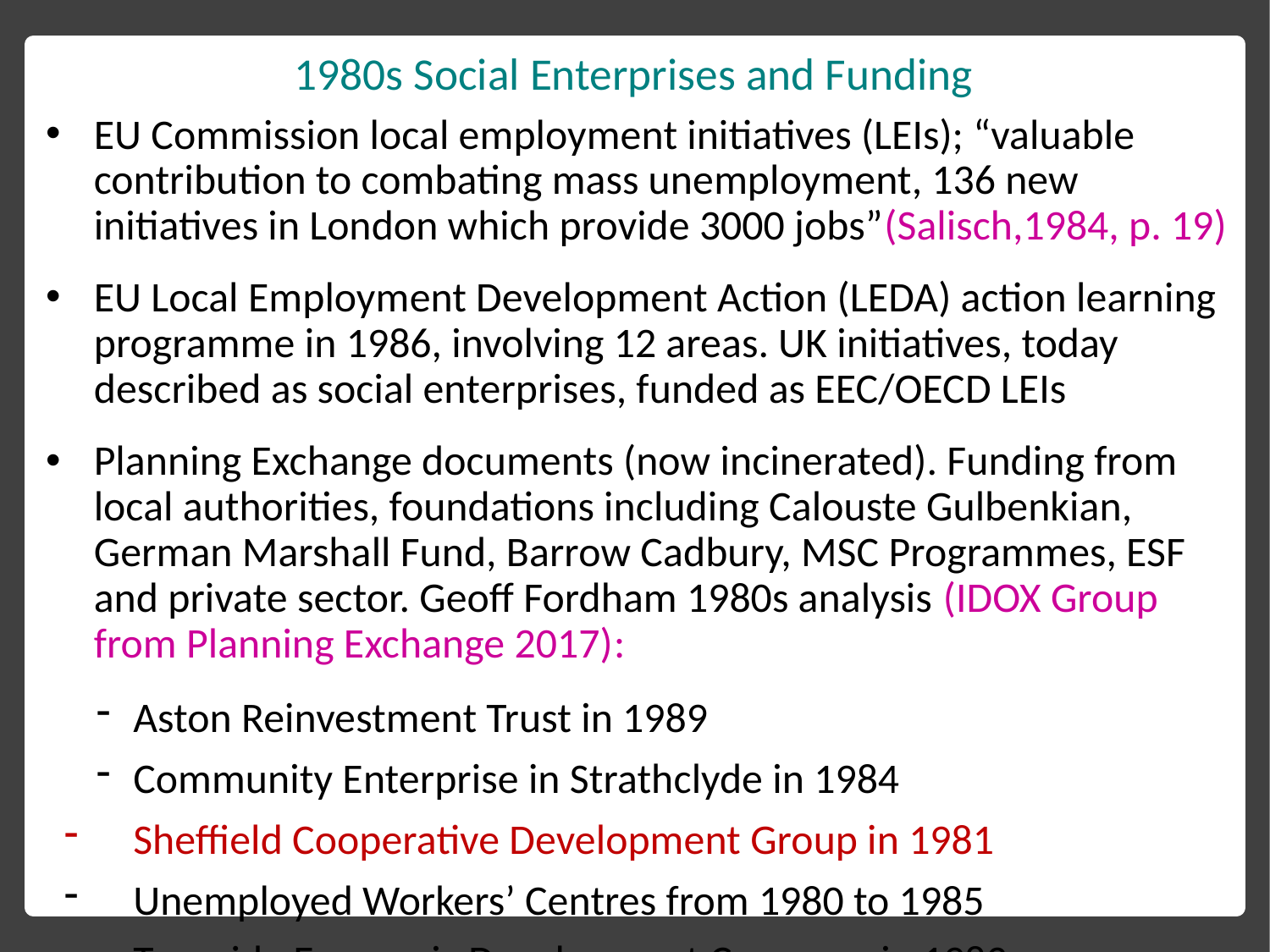

# 1980s Social Enterprises and Funding
EU Commission local employment initiatives (LEIs); “valuable contribution to combating mass unemployment, 136 new initiatives in London which provide 3000 jobs”(Salisch,1984, p. 19)
EU Local Employment Development Action (LEDA) action learning programme in 1986, involving 12 areas. UK initiatives, today described as social enterprises, funded as EEC/OECD LEIs
Planning Exchange documents (now incinerated). Funding from local authorities, foundations including Calouste Gulbenkian, German Marshall Fund, Barrow Cadbury, MSC Programmes, ESF and private sector. Geoff Fordham 1980s analysis (IDOX Group from Planning Exchange 2017):
Aston Reinvestment Trust in 1989
Community Enterprise in Strathclyde in 1984
Sheffield Cooperative Development Group in 1981
Unemployed Workers’ Centres from 1980 to 1985
Tyneside Economic Development Company in 1983